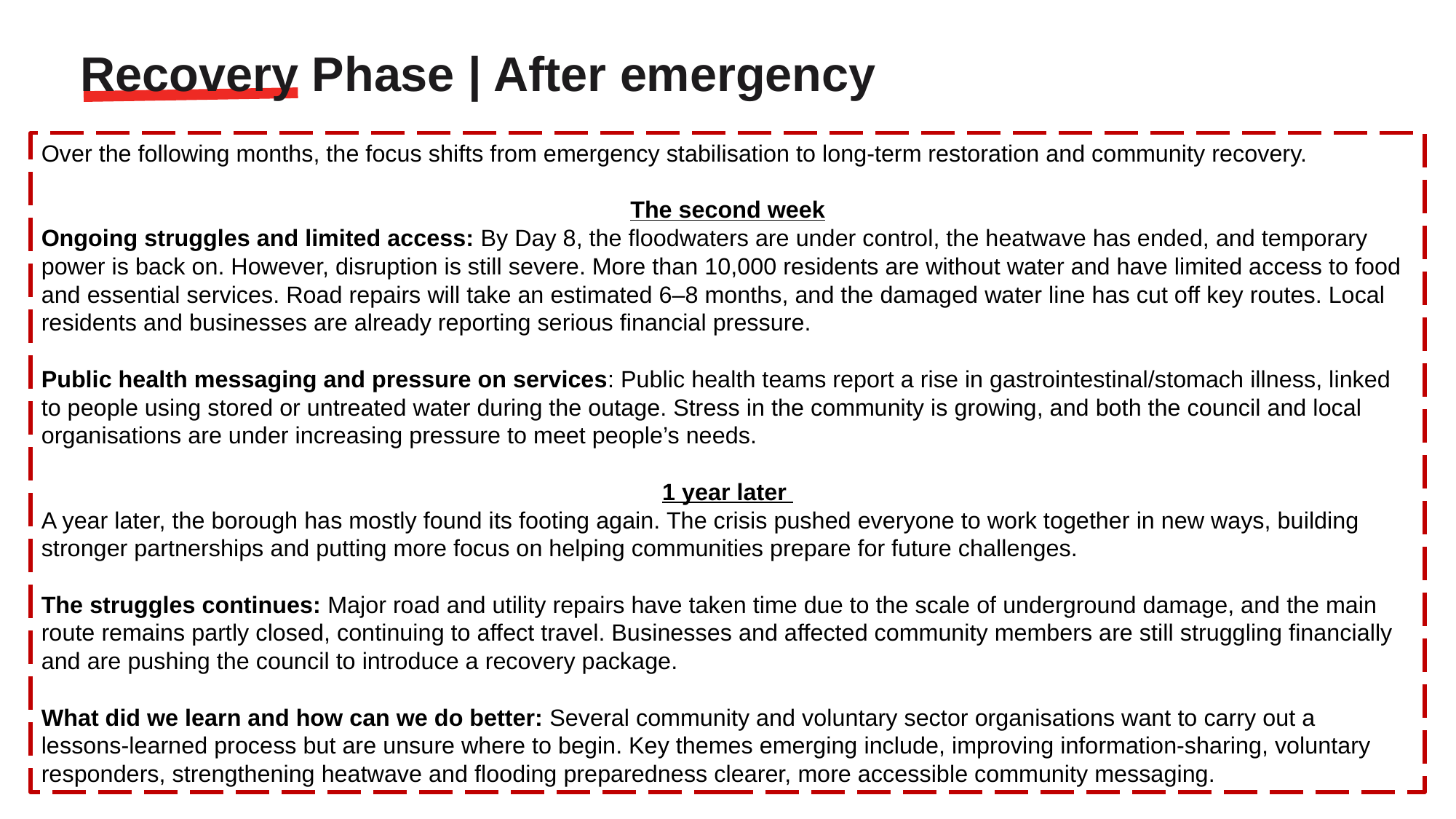

Recovery Phase | After emergency
Over the following months, the focus shifts from emergency stabilisation to long‑term restoration and community recovery.

The second week
Ongoing struggles and limited access: By Day 8, the floodwaters are under control, the heatwave has ended, and temporary power is back on. However, disruption is still severe. More than 10,000 residents are without water and have limited access to food and essential services. Road repairs will take an estimated 6–8 months, and the damaged water line has cut off key routes. Local residents and businesses are already reporting serious financial pressure.

Public health messaging and pressure on services: Public health teams report a rise in gastrointestinal/stomach illness, linked to people using stored or untreated water during the outage. Stress in the community is growing, and both the council and local organisations are under increasing pressure to meet people’s needs.

1 year later
A year later, the borough has mostly found its footing again. The crisis pushed everyone to work together in new ways, building stronger partnerships and putting more focus on helping communities prepare for future challenges.

The struggles continues: Major road and utility repairs have taken time due to the scale of underground damage, and the main route remains partly closed, continuing to affect travel. Businesses and affected community members are still struggling financially and are pushing the council to introduce a recovery package.

What did we learn and how can we do better: Several community and voluntary sector organisations want to carry out a lessons‑learned process but are unsure where to begin. Key themes emerging include, improving information‑sharing, voluntary responders, strengthening heatwave and flooding preparedness clearer, more accessible community messaging.